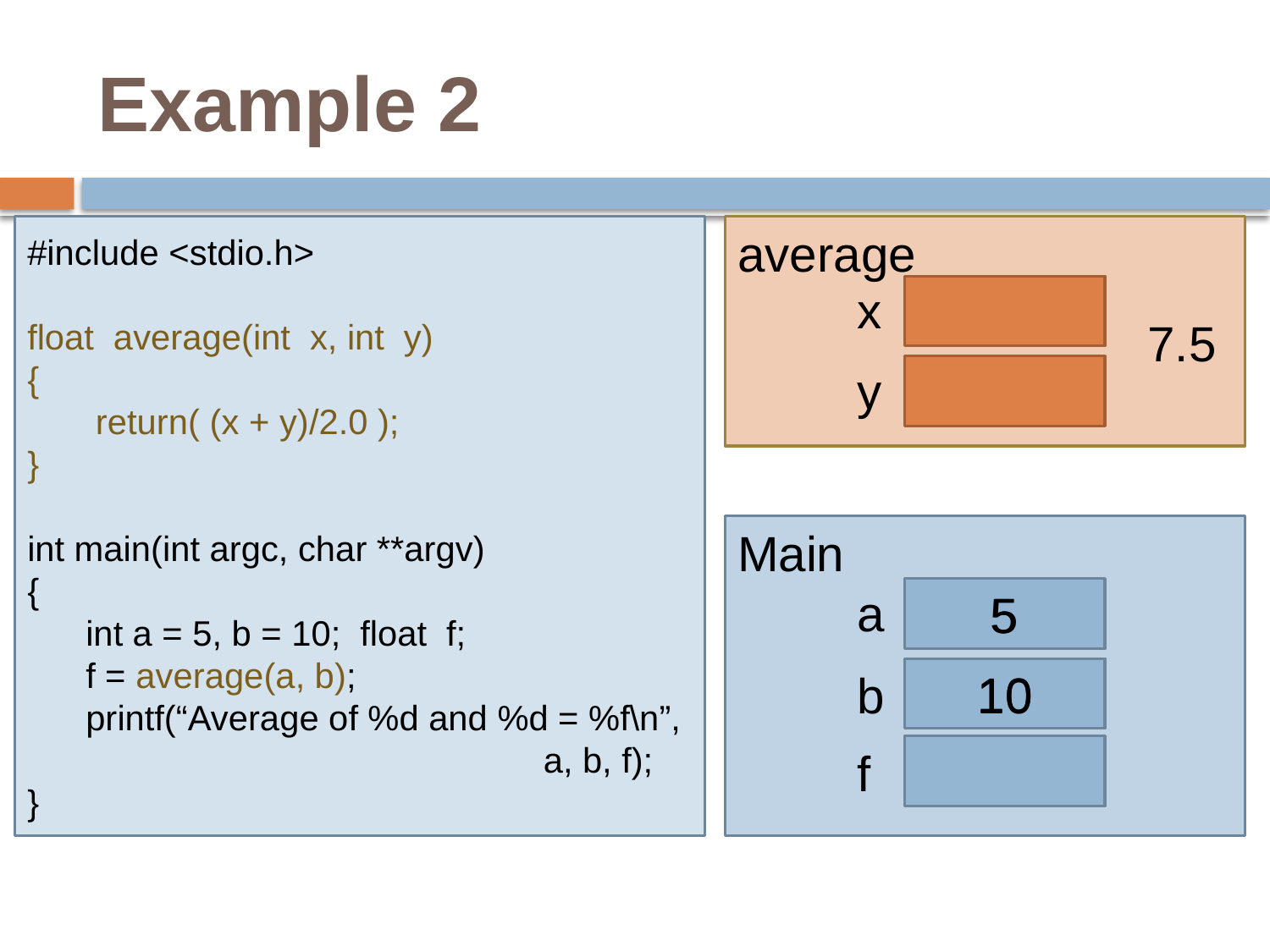

# Example 2
#include <stdio.h>

float  average(int  x, int  y)
{
       return( (x + y)/2.0 );
}

int main(int argc, char **argv)‏
{
      int a = 5, b = 10;  float  f;
      f = average(a, b);
      printf(“Average of %d and %d = %f\n”,
                                                     a, b, f);
}
average
x

7.5
y

Main
a
5
5
b
10
10
f
?